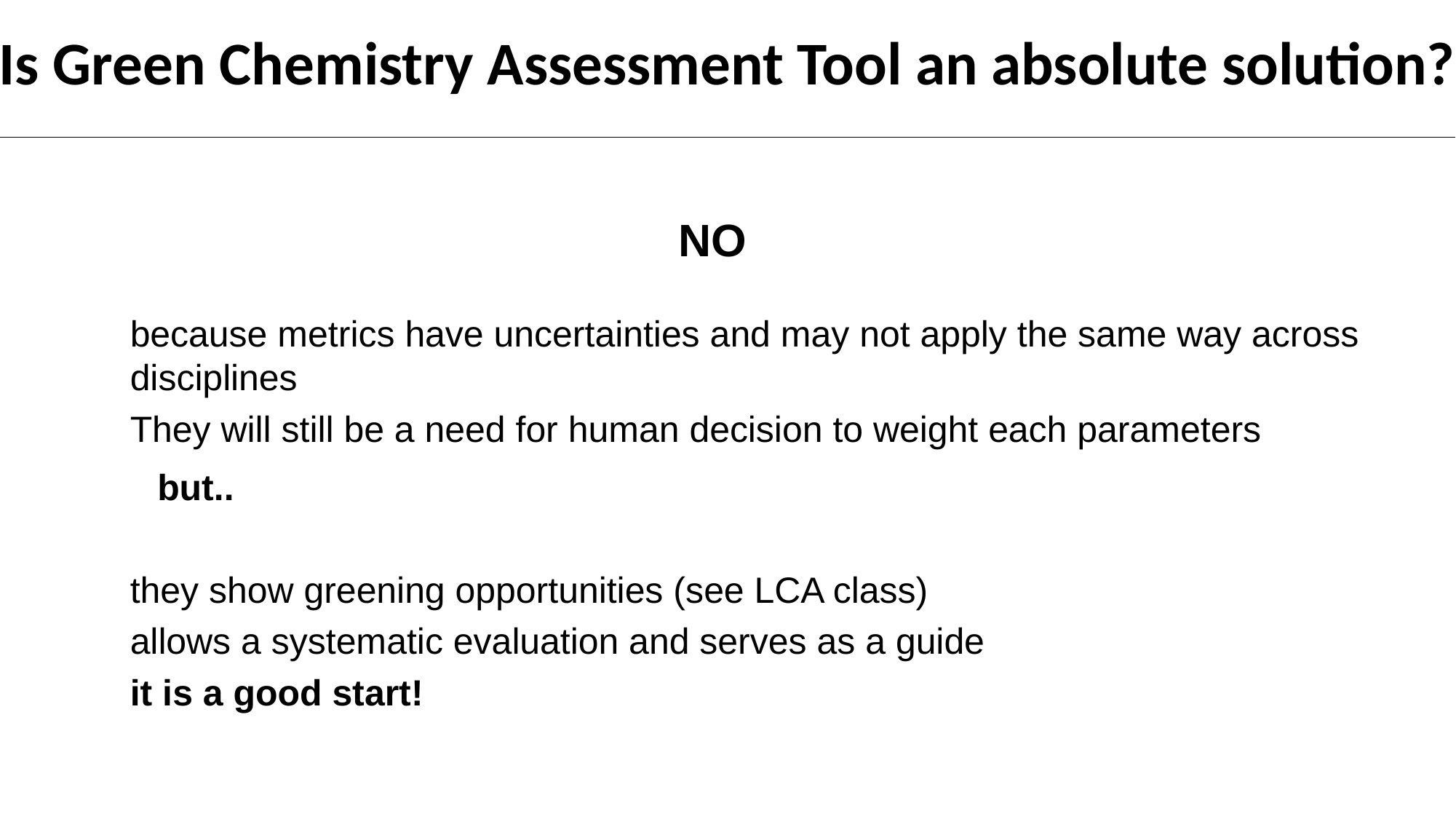

Is Green Chemistry Assessment Tool an absolute solution?
NO

because metrics have uncertainties and may not apply the same way across disciplines
They will still be a need for human decision to weight each parameters
	but..

they show greening opportunities (see LCA class)
allows a systematic evaluation and serves as a guide
it is a good start!